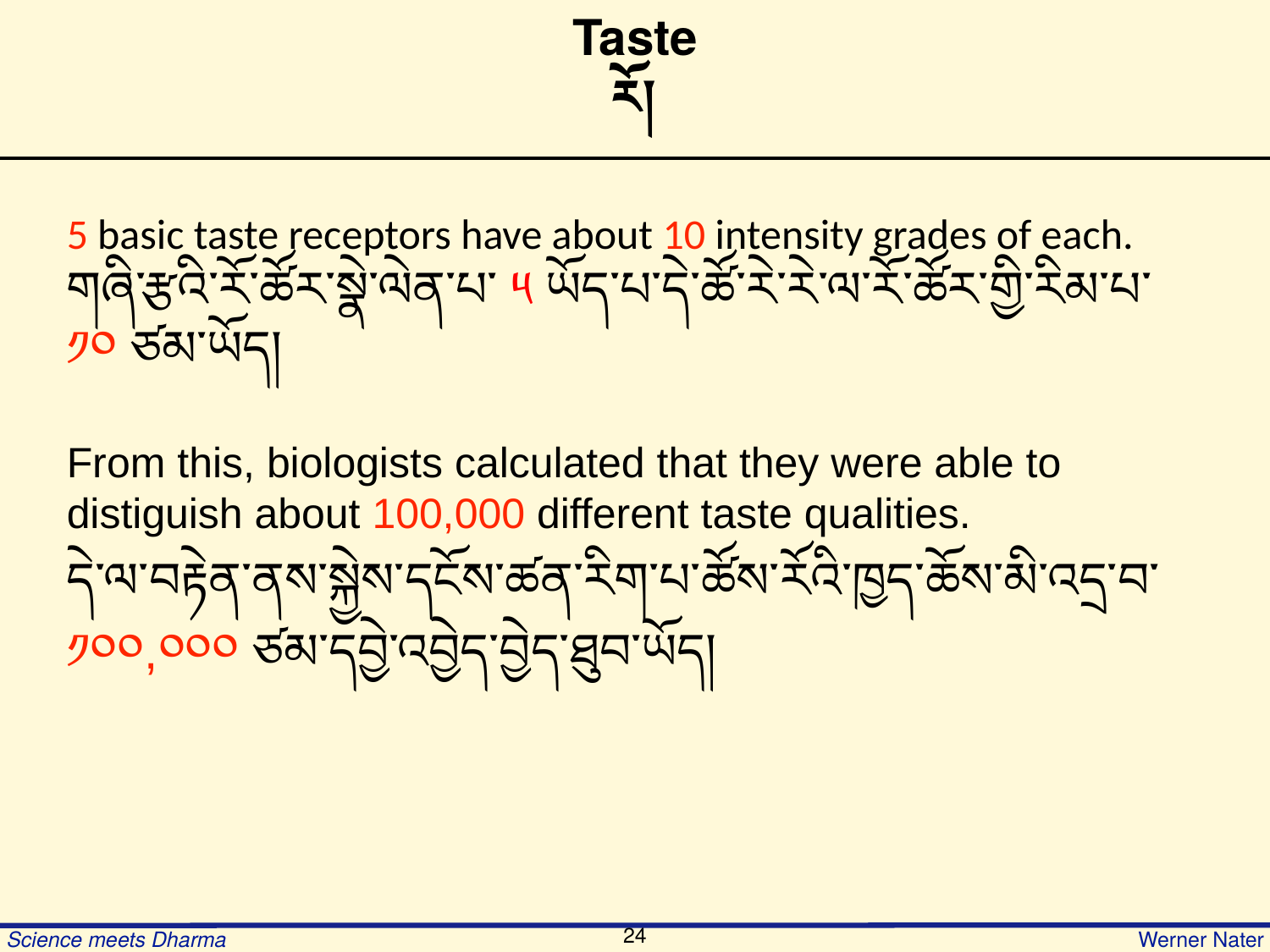

Taste
རོ།

5 basic taste receptors have about 10 intensity grades of each.
གཞི་རྩའི་རོ་ཚོར་སྣེ་ལེན་པ་ ༥ ཡོད་པ་དེ་ཚོ་རེ་རེ་ལ་རོ་ཚོར་གྱི་རིམ་པ་ ༡༠ ཙམ་ཡོད།

From this, biologists calculated that they were able to distiguish about 100,000 different taste qualities.
དེ་ལ་བརྟེན་ནས་སྐྱེས་དངོས་ཚན་རིག་པ་ཚོས་རོའི་ཁྱད་ཆོས་མི་འདྲ་བ་ ༡༠༠,༠༠༠ ཙམ་དབྱེ་འབྱེད་བྱེད་ཐུབ་ཡོད།
24